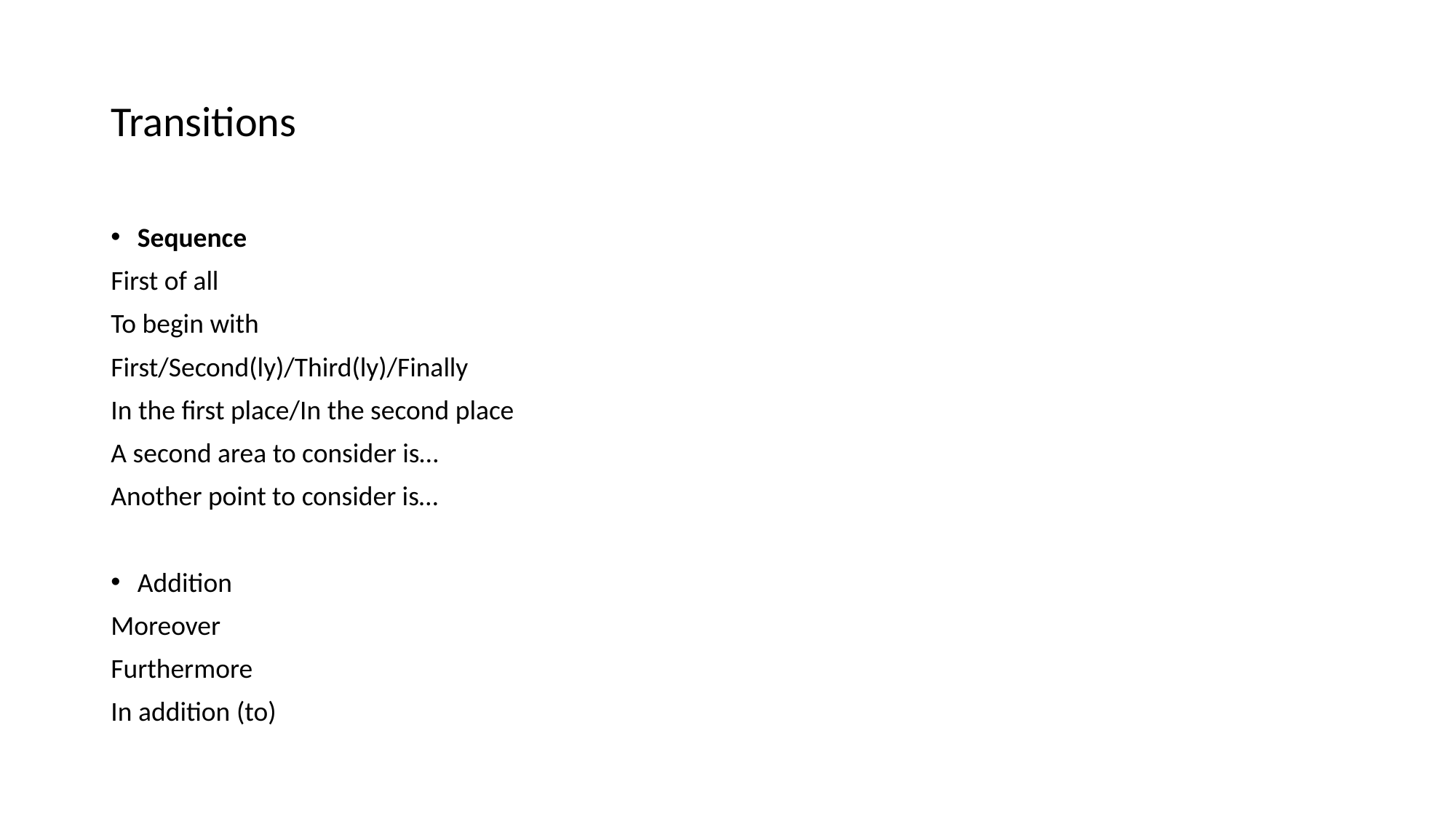

# Transitions
Sequence
First of all
To begin with
First/Second(ly)/Third(ly)/Finally
In the first place/In the second place
A second area to consider is…
Another point to consider is…

Addition
Moreover
Furthermore
In addition (to)